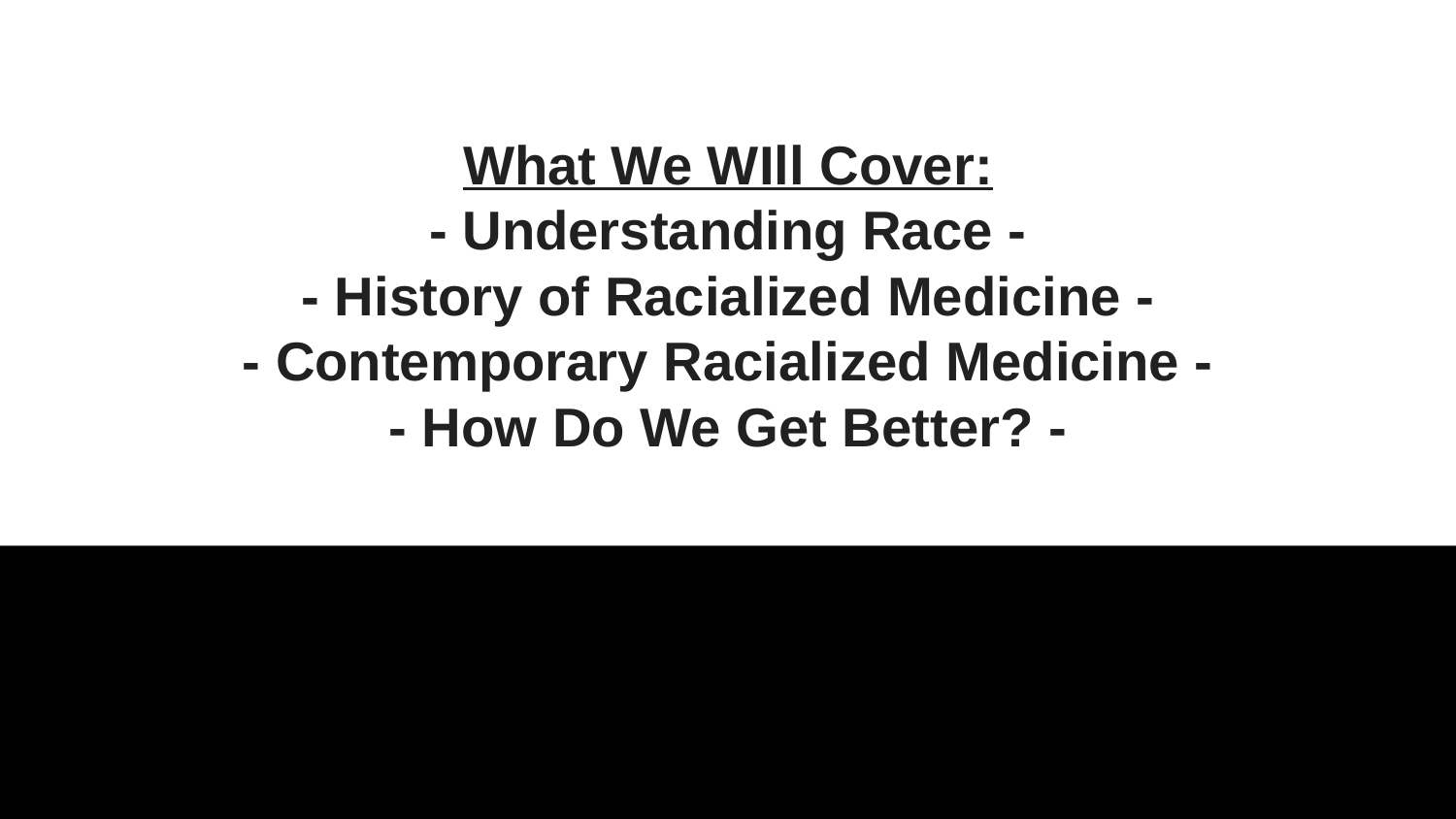

# What We WIll Cover: - Understanding Race - - History of Racialized Medicine - - Contemporary Racialized Medicine - - How Do We Get Better? -